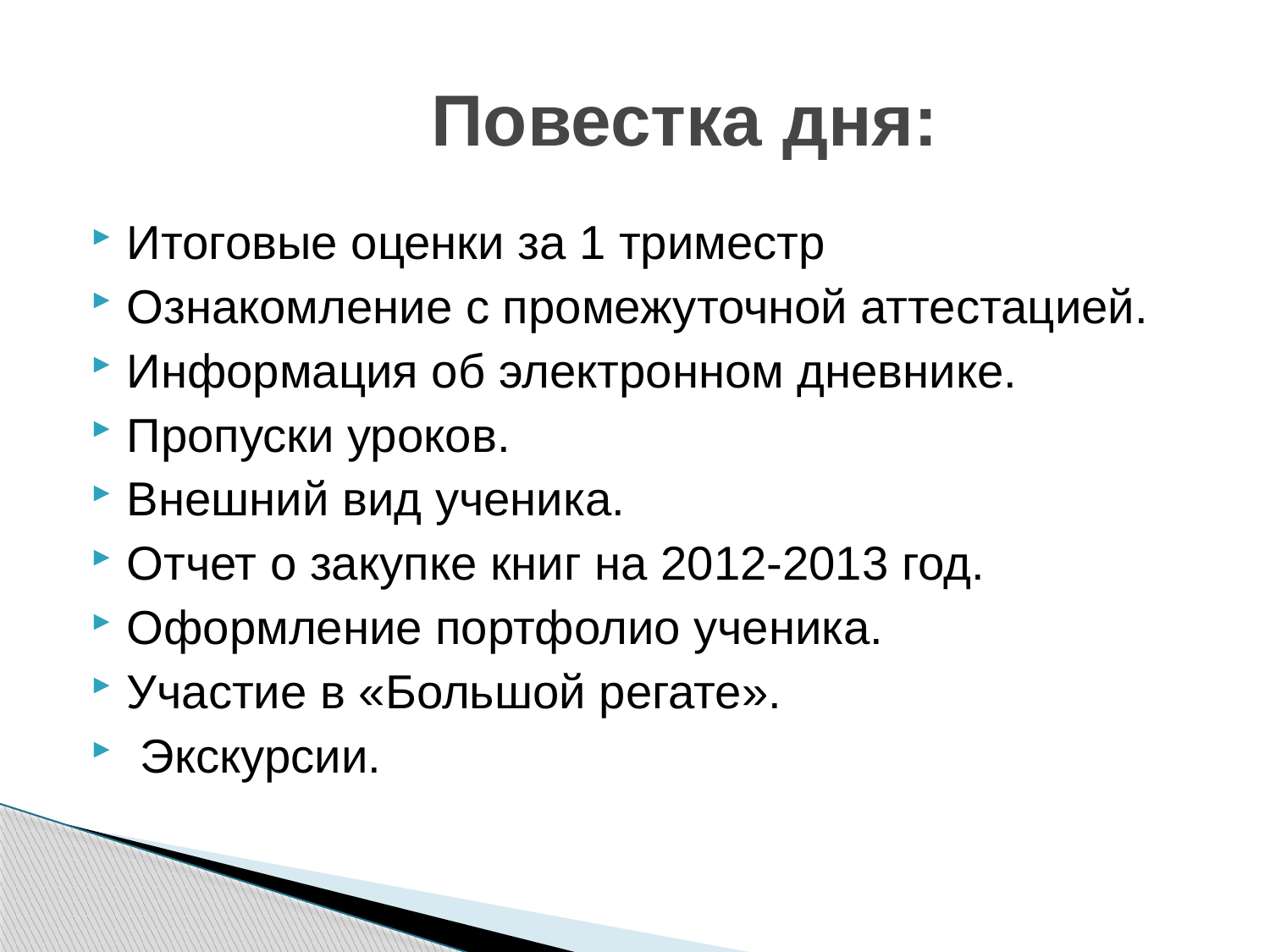

# Повестка дня:
Итоговые оценки за 1 триместр
Ознакомление с промежуточной аттестацией.
Информация об электронном дневнике.
Пропуски уроков.
Внешний вид ученика.
Отчет о закупке книг на 2012-2013 год.
Оформление портфолио ученика.
Участие в «Большой регате».
 Экскурсии.